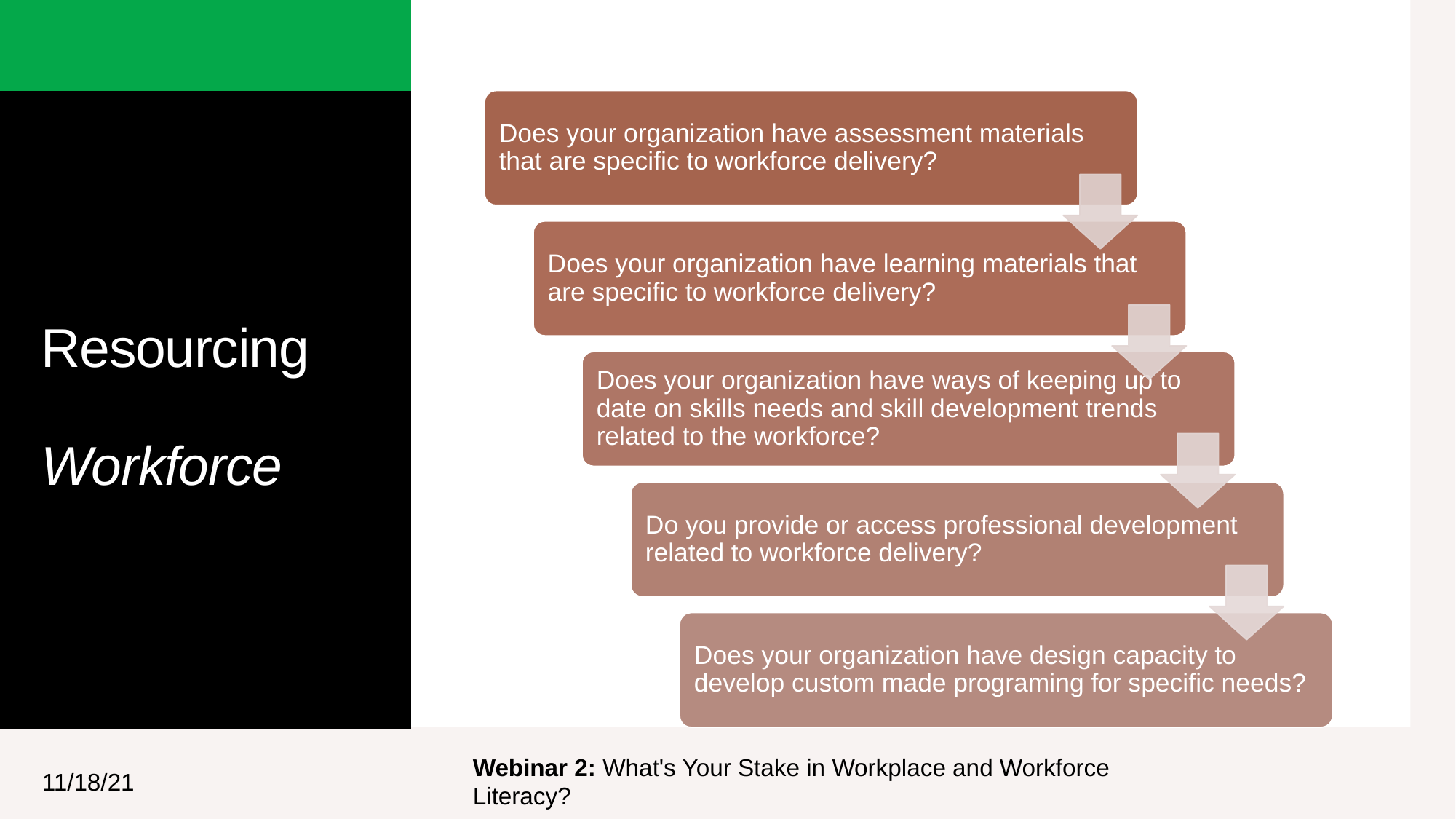

Does your organization have assessment materials that are specific to workforce delivery?
Does your organization have learning materials that are specific to workforce delivery?
Does your organization have ways of keeping up to date on skills needs and skill development trends related to the workforce?
Do you provide or access professional development related to workforce delivery?
Does your organization have design capacity to develop custom made programing for specific needs?

# Resourcing Workforce